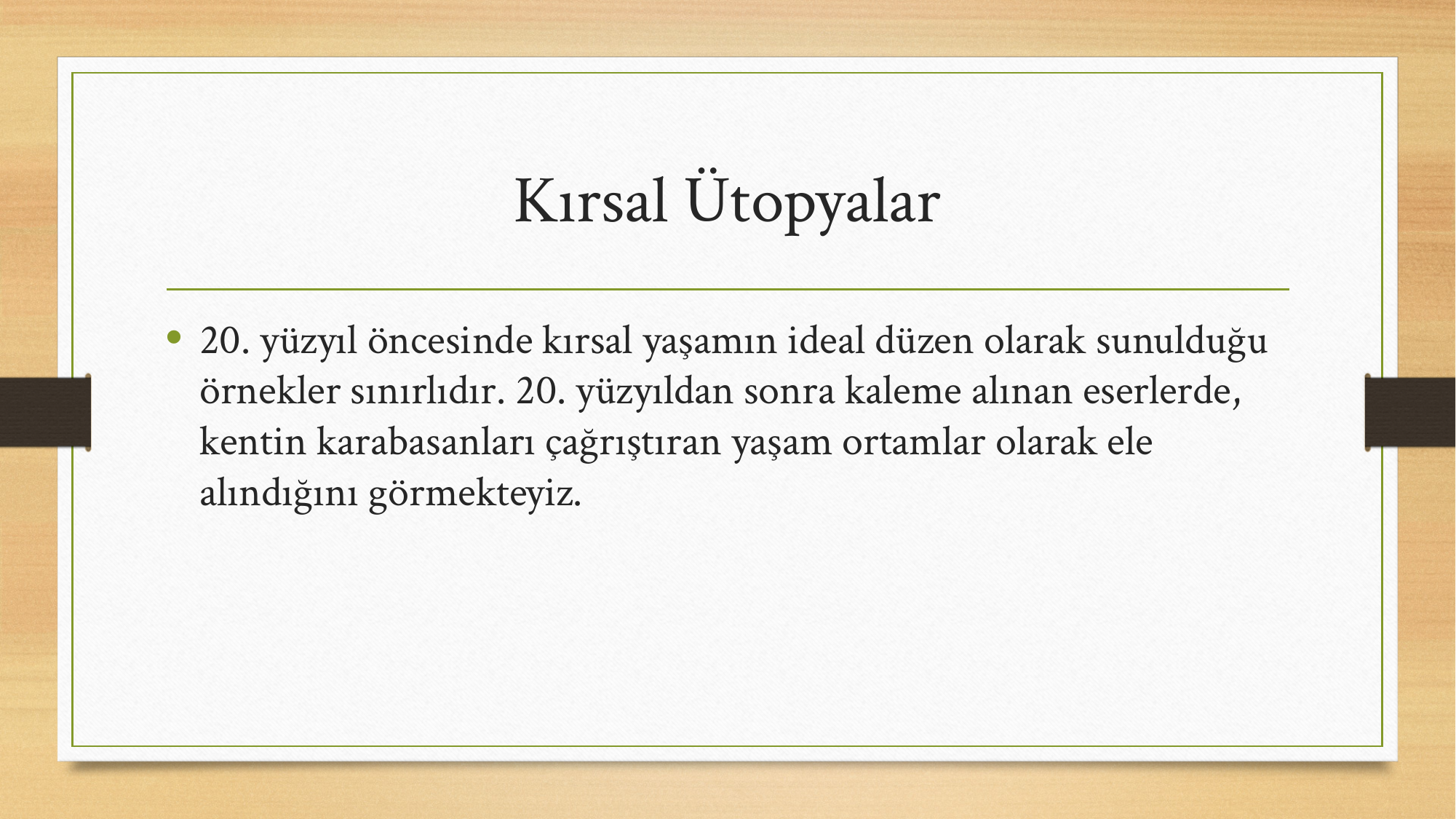

# Kırsal Ütopyalar
20. yüzyıl öncesinde kırsal yaşamın ideal düzen olarak sunulduğu örnekler sınırlıdır. 20. yüzyıldan sonra kaleme alınan eserlerde, kentin karabasanları çağrıştıran yaşam ortamlar olarak ele alındığını görmekteyiz.